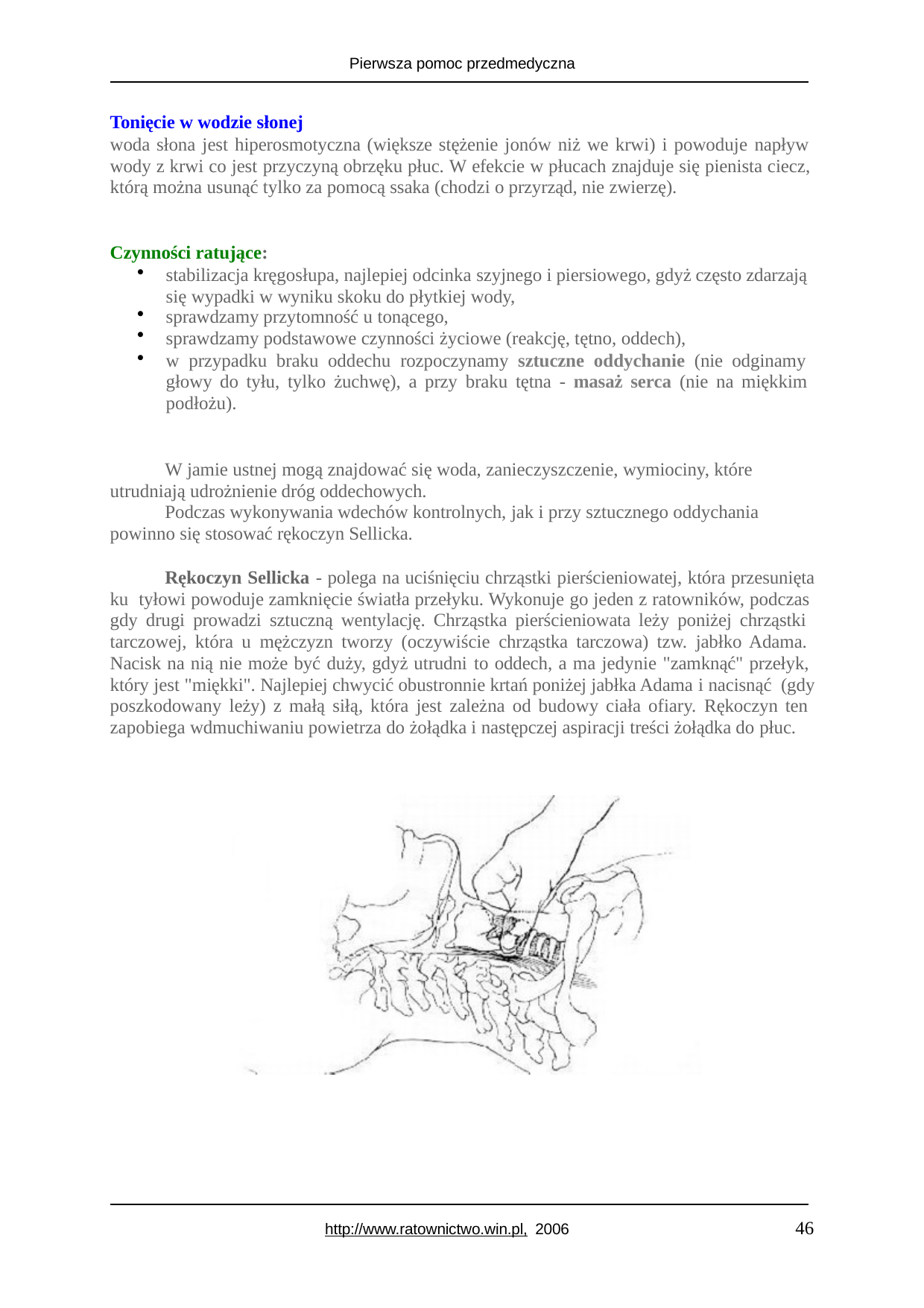

Pierwsza pomoc przedmedyczna

Tonięcie w wodzie słonej
woda słona jest hiperosmotyczna (większe stężenie jonów niż we krwi) i powoduje napływ  wody z krwi co jest przyczyną obrzęku płuc. W efekcie w płucach znajduje się pienista ciecz,  którą można usunąć tylko za pomocą ssaka (chodzi o przyrząd, nie zwierzę).

Czynności ratujące:
stabilizacja kręgosłupa, najlepiej odcinka szyjnego i piersiowego, gdyż często zdarzają  się wypadki w wyniku skoku do płytkiej wody,
sprawdzamy przytomność u tonącego,
sprawdzamy podstawowe czynności życiowe (reakcję, tętno, oddech),
w przypadku braku oddechu rozpoczynamy sztuczne oddychanie (nie odginamy  głowy do tyłu, tylko żuchwę), a przy braku tętna - masaż serca (nie na miękkim  podłożu).

W jamie ustnej mogą znajdować się woda, zanieczyszczenie, wymiociny, które  utrudniają udrożnienie dróg oddechowych.
Podczas wykonywania wdechów kontrolnych, jak i przy sztucznego oddychania  powinno się stosować rękoczyn Sellicka.

Rękoczyn Sellicka - polega na uciśnięciu chrząstki pierścieniowatej, która przesunięta ku  tyłowi powoduje zamknięcie światła przełyku. Wykonuje go jeden z ratowników, podczas  gdy drugi prowadzi sztuczną wentylację. Chrząstka pierścieniowata leży poniżej chrząstki  tarczowej, która u mężczyzn tworzy (oczywiście chrząstka tarczowa) tzw. jabłko Adama.  Nacisk na nią nie może być duży, gdyż utrudni to oddech, a ma jedynie "zamknąć" przełyk,  który jest "miękki". Najlepiej chwycić obustronnie krtań poniżej jabłka Adama i nacisnąć  (gdy poszkodowany leży) z małą siłą, która jest zależna od budowy ciała ofiary. Rękoczyn ten  zapobiega wdmuchiwaniu powietrza do żołądka i następczej aspiracji treści żołądka do płuc.

46
http://www.ratownictwo.win.pl, 2006